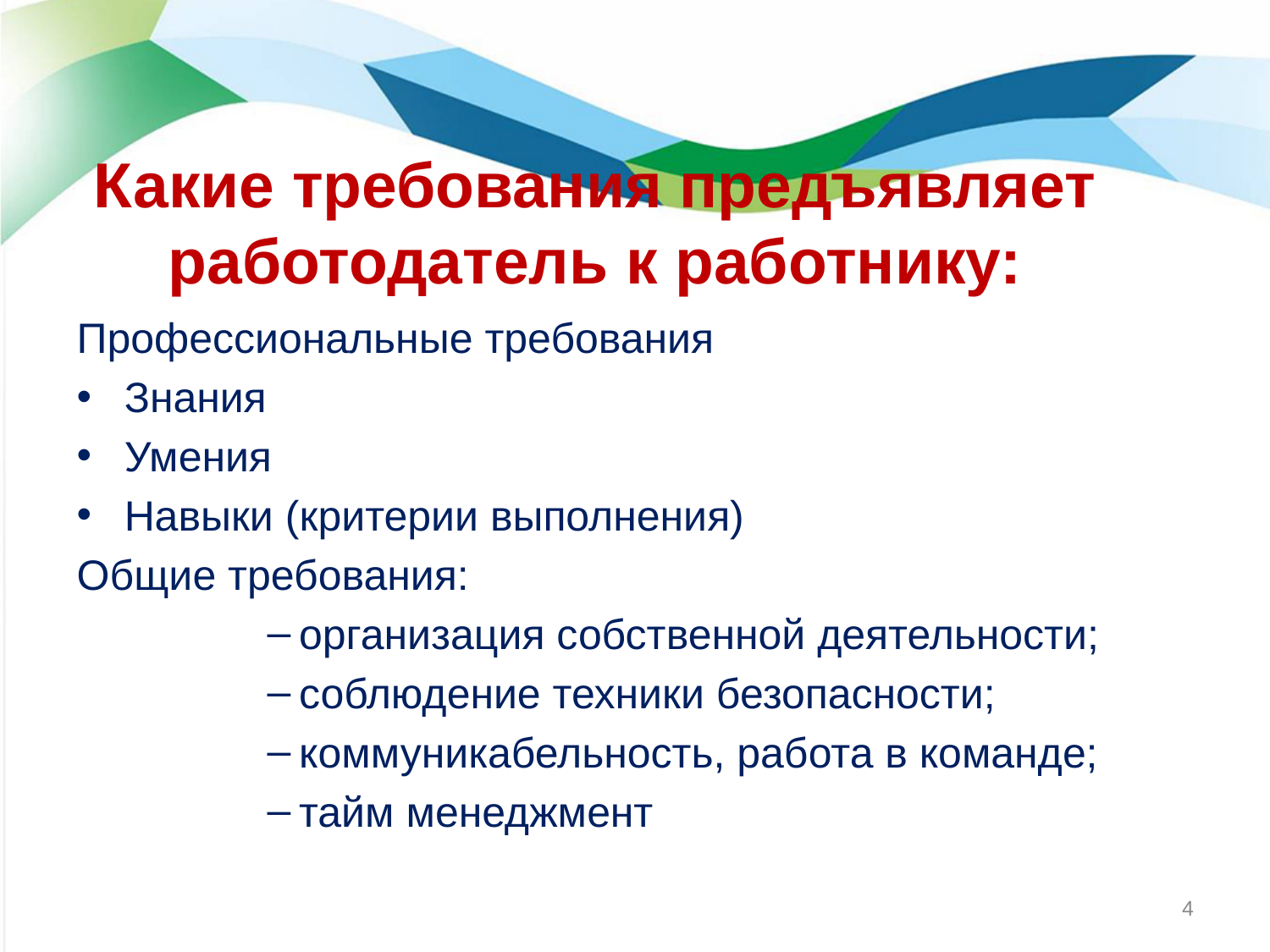

# Какие требования предъявляет работодатель к работнику:
Профессиональные требования
Знания
Умения
Навыки (критерии выполнения)
Общие требования:
организация собственной деятельности;
соблюдение техники безопасности;
коммуникабельность, работа в команде;
тайм менеджмент

4